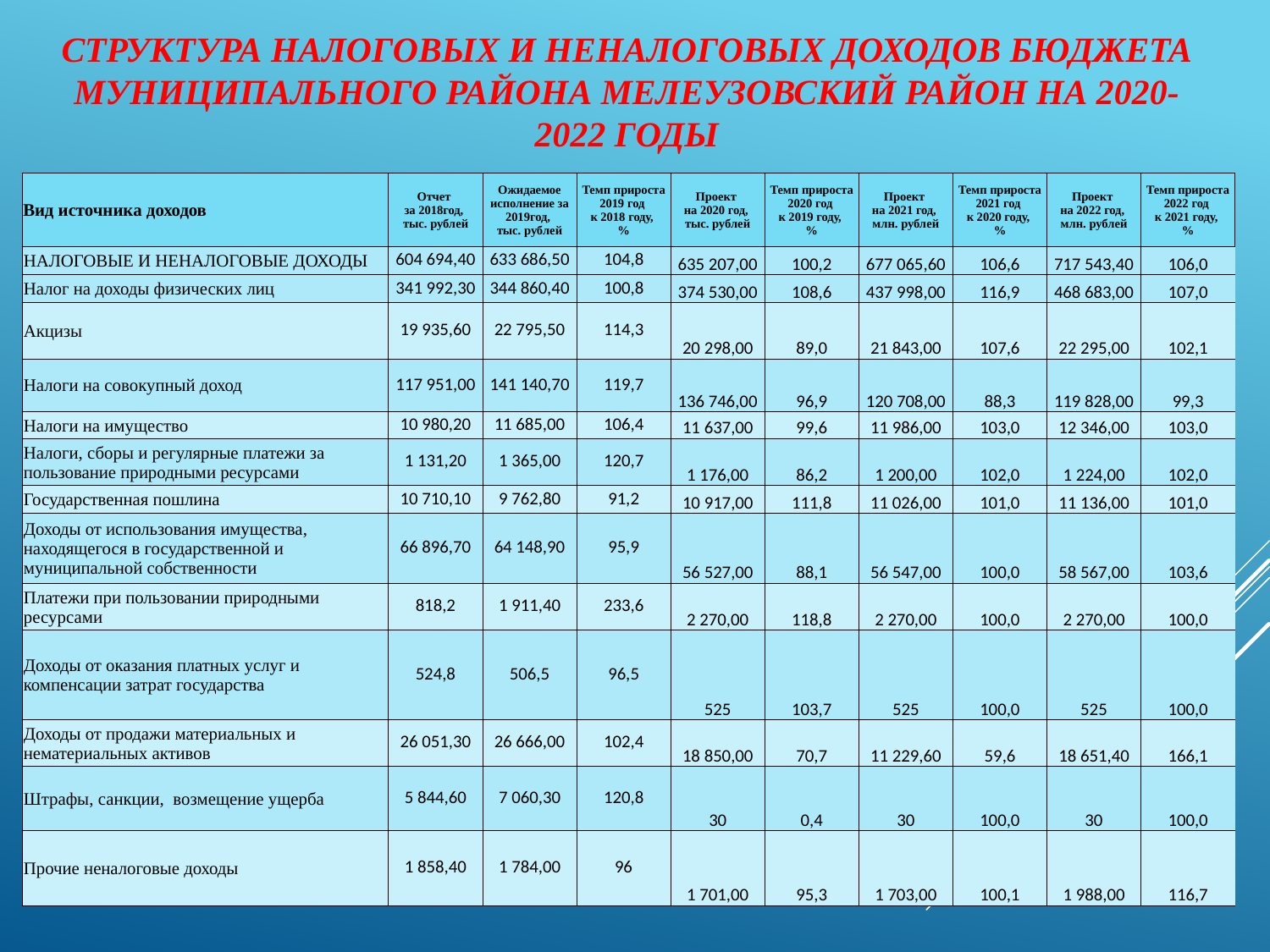

# Структура налоговых и неналоговых доходов бюджета муниципального района Мелеузовский район на 2020-2022 годы
| Вид источника доходов | Отчет за 2018год, тыс. рублей | Ожидаемое исполнение за 2019год, тыс. рублей | Темп прироста 2019 год к 2018 году, % | Проект на 2020 год, тыс. рублей | Темп прироста 2020 год к 2019 году, % | Проект на 2021 год, млн. рублей | Темп прироста 2021 год к 2020 году, % | Проект на 2022 год, млн. рублей | Темп прироста 2022 год к 2021 году, % |
| --- | --- | --- | --- | --- | --- | --- | --- | --- | --- |
| НАЛОГОВЫЕ И НЕНАЛОГОВЫЕ ДОХОДЫ | 604 694,40 | 633 686,50 | 104,8 | 635 207,00 | 100,2 | 677 065,60 | 106,6 | 717 543,40 | 106,0 |
| Налог на доходы физических лиц | 341 992,30 | 344 860,40 | 100,8 | 374 530,00 | 108,6 | 437 998,00 | 116,9 | 468 683,00 | 107,0 |
| Акцизы | 19 935,60 | 22 795,50 | 114,3 | 20 298,00 | 89,0 | 21 843,00 | 107,6 | 22 295,00 | 102,1 |
| Налоги на совокупный доход | 117 951,00 | 141 140,70 | 119,7 | 136 746,00 | 96,9 | 120 708,00 | 88,3 | 119 828,00 | 99,3 |
| Налоги на имущество | 10 980,20 | 11 685,00 | 106,4 | 11 637,00 | 99,6 | 11 986,00 | 103,0 | 12 346,00 | 103,0 |
| Налоги, сборы и регулярные платежи за пользование природными ресурсами | 1 131,20 | 1 365,00 | 120,7 | 1 176,00 | 86,2 | 1 200,00 | 102,0 | 1 224,00 | 102,0 |
| Государственная пошлина | 10 710,10 | 9 762,80 | 91,2 | 10 917,00 | 111,8 | 11 026,00 | 101,0 | 11 136,00 | 101,0 |
| Доходы от использования имущества, находящегося в государственной и муниципальной собственности | 66 896,70 | 64 148,90 | 95,9 | 56 527,00 | 88,1 | 56 547,00 | 100,0 | 58 567,00 | 103,6 |
| Платежи при пользовании природными ресурсами | 818,2 | 1 911,40 | 233,6 | 2 270,00 | 118,8 | 2 270,00 | 100,0 | 2 270,00 | 100,0 |
| Доходы от оказания платных услуг и компенсации затрат государства | 524,8 | 506,5 | 96,5 | 525 | 103,7 | 525 | 100,0 | 525 | 100,0 |
| Доходы от продажи материальных и нематериальных активов | 26 051,30 | 26 666,00 | 102,4 | 18 850,00 | 70,7 | 11 229,60 | 59,6 | 18 651,40 | 166,1 |
| Штрафы, санкции, возмещение ущерба | 5 844,60 | 7 060,30 | 120,8 | 30 | 0,4 | 30 | 100,0 | 30 | 100,0 |
| Прочие неналоговые доходы | 1 858,40 | 1 784,00 | 96 | 1 701,00 | 95,3 | 1 703,00 | 100,1 | 1 988,00 | 116,7 |